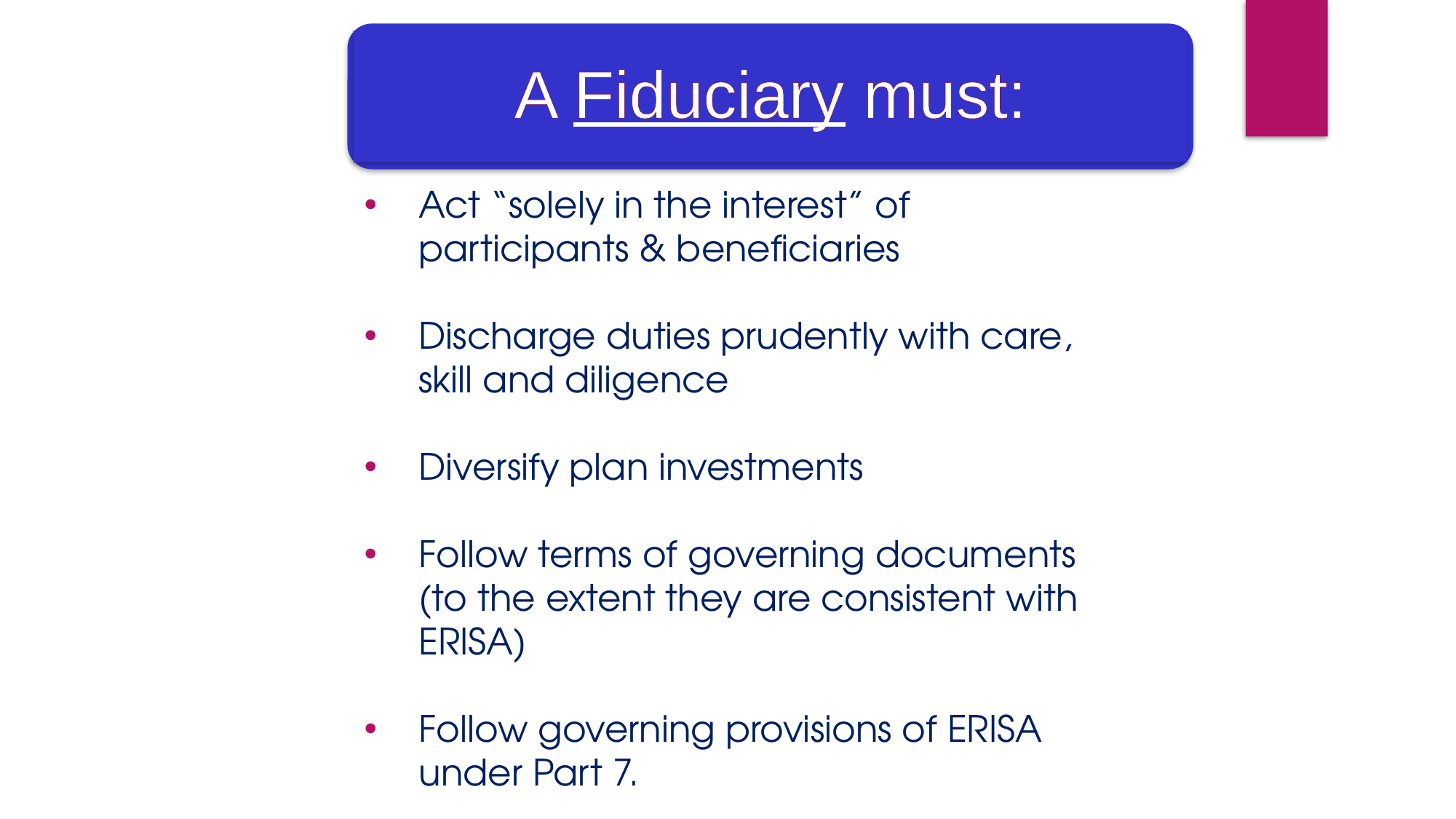

A Fiduciary must:
Act “solely in the interest” of participants & beneficiaries

Discharge duties prudently with care, skill and diligence

Diversify plan investments

Follow terms of governing documents (to the extent they are consistent with ERISA)

Follow governing provisions of ERISA under Part 7.